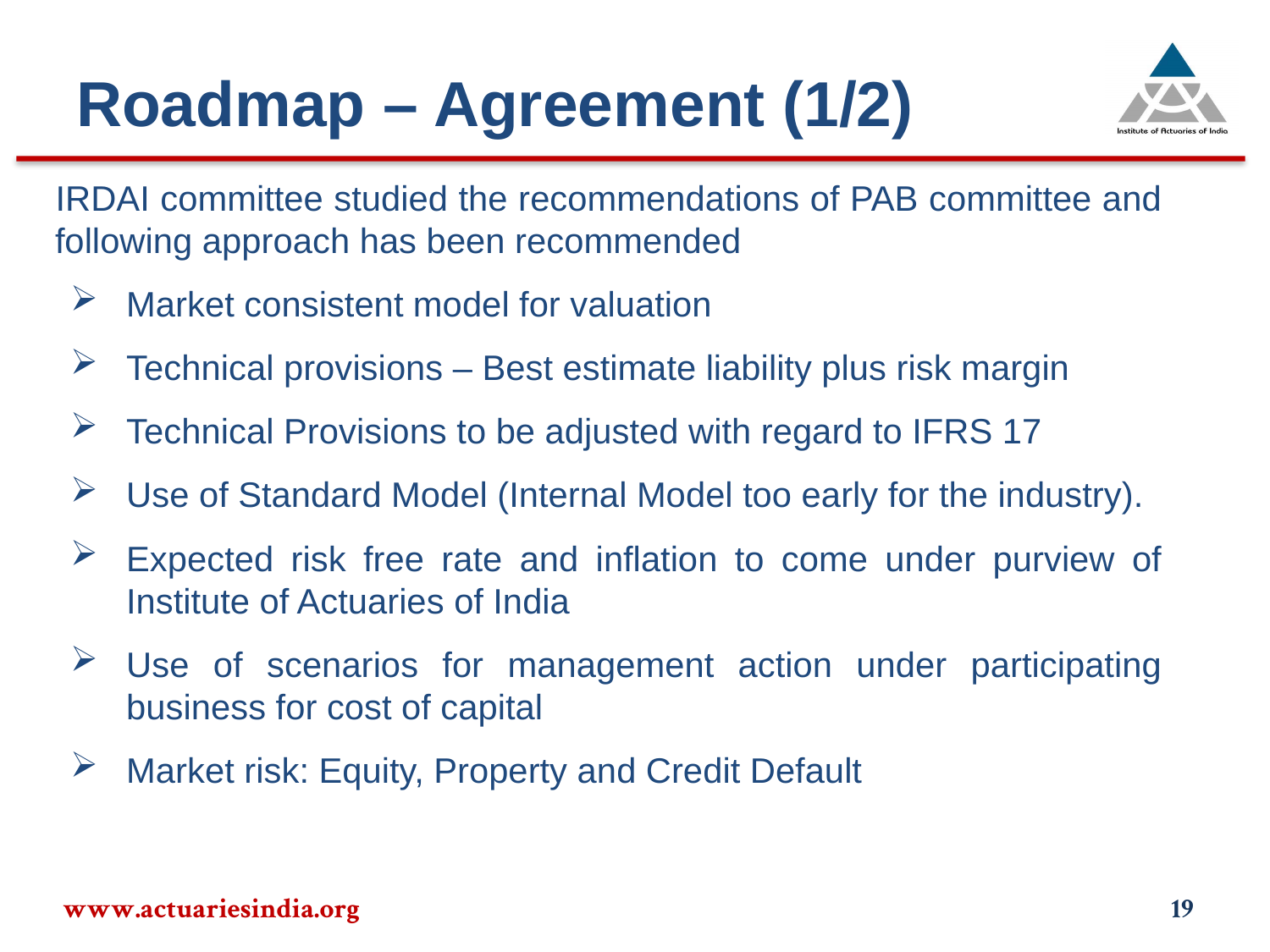

# Roadmap – Agreement (1/2)
IRDAI committee studied the recommendations of PAB committee and following approach has been recommended
Market consistent model for valuation
Technical provisions – Best estimate liability plus risk margin
Technical Provisions to be adjusted with regard to IFRS 17
Use of Standard Model (Internal Model too early for the industry).
Expected risk free rate and inflation to come under purview of Institute of Actuaries of India
Use of scenarios for management action under participating business for cost of capital
Market risk: Equity, Property and Credit Default
www.actuariesindia.org
19